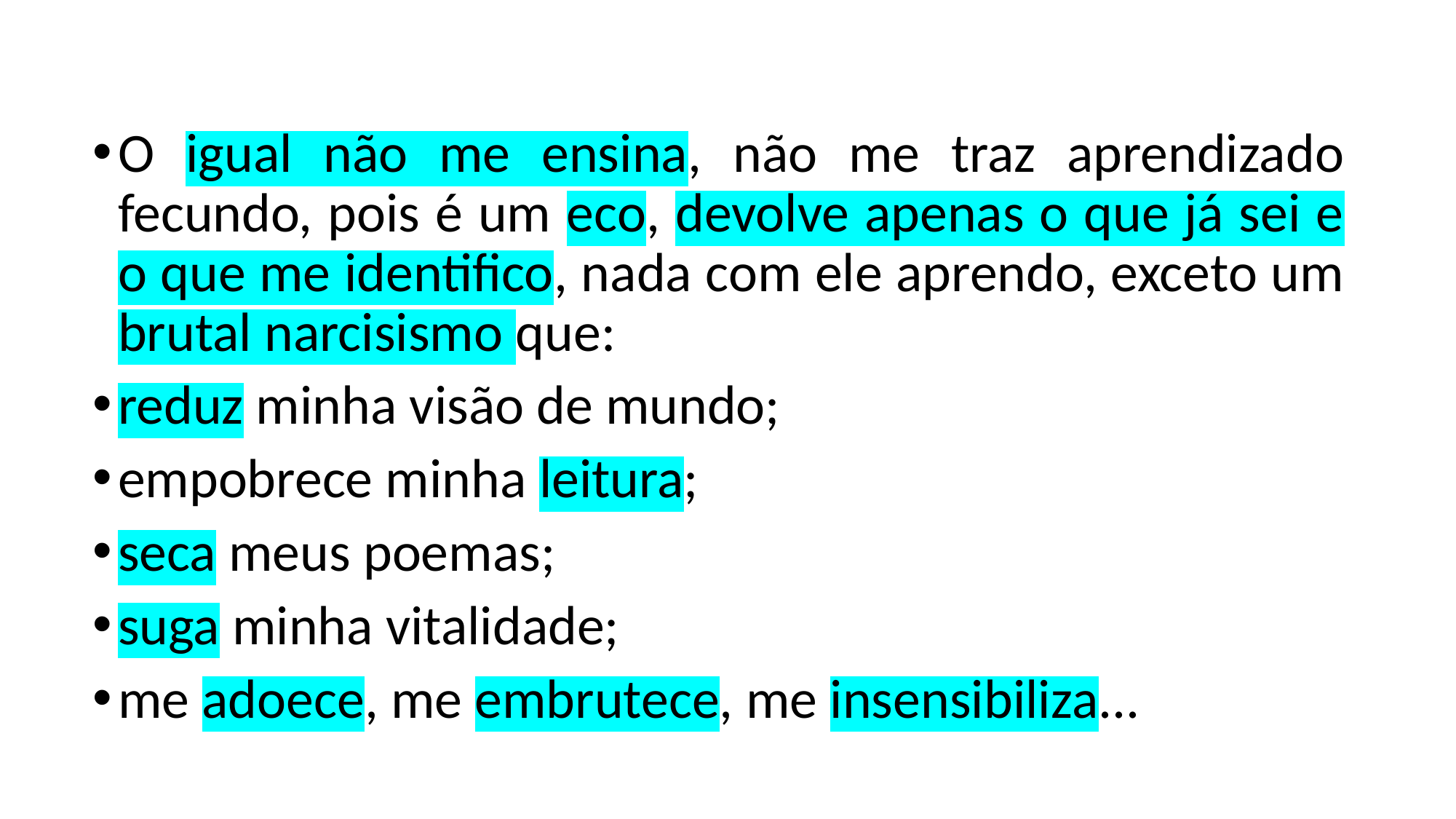

O igual não me ensina, não me traz aprendizado fecundo, pois é um eco, devolve apenas o que já sei e o que me identifico, nada com ele aprendo, exceto um brutal narcisismo que:
reduz minha visão de mundo;
empobrece minha leitura;
seca meus poemas;
suga minha vitalidade;
me adoece, me embrutece, me insensibiliza...